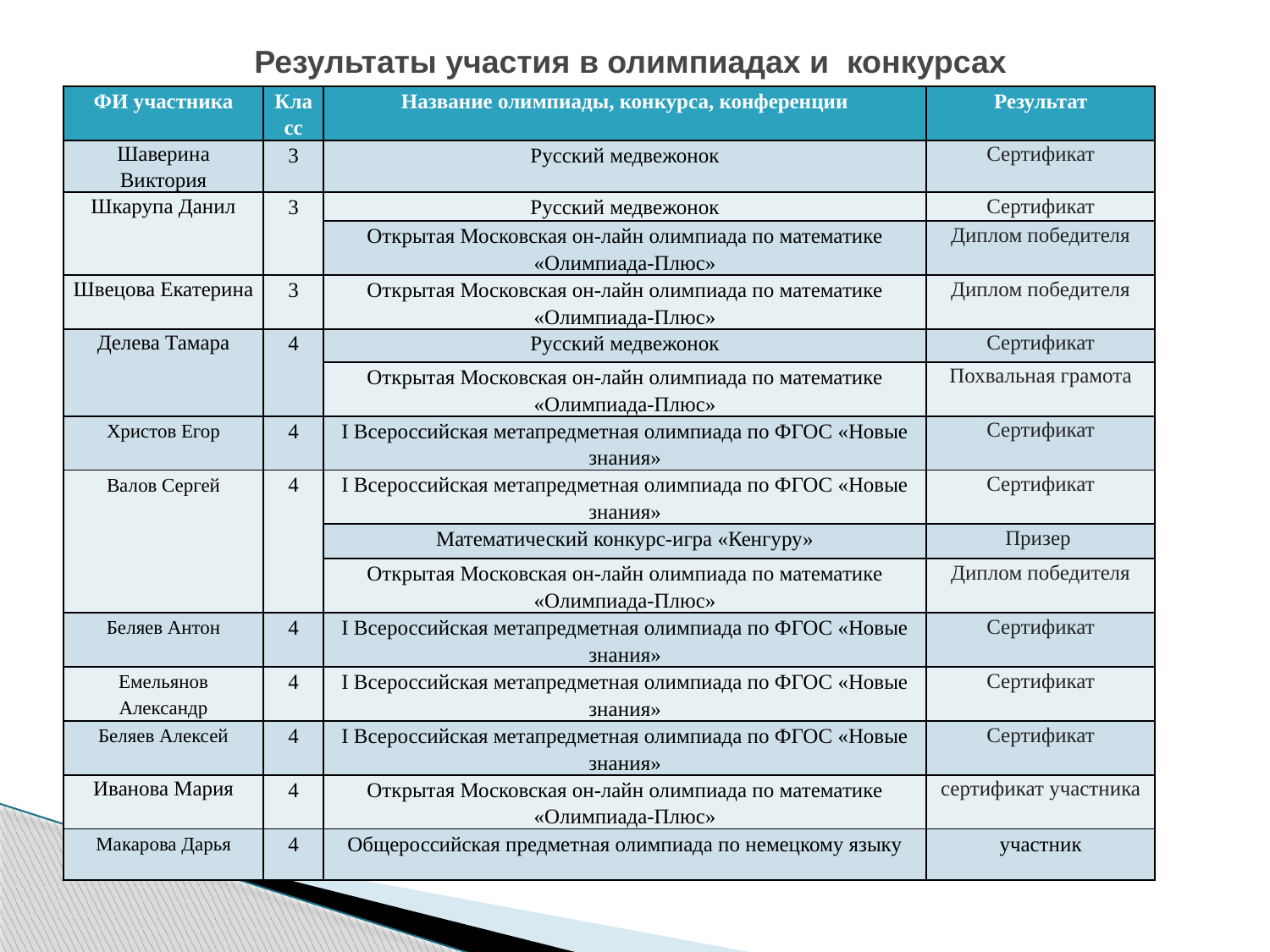

# Результаты участия в олимпиадах и  конкурсах
| ФИ участника | Класс | Название олимпиады, конкурса, конференции | Результат |
| --- | --- | --- | --- |
| Шаверина Виктория | 3 | Русский медвежонок | Сертификат |
| Шкарупа Данил | 3 | Русский медвежонок | Сертификат |
|  |  | Открытая Московская он-лайн олимпиада по математике «Олимпиада-Плюс» | Диплом победителя |
| Швецова Екатерина | 3 | Открытая Московская он-лайн олимпиада по математике «Олимпиада-Плюс» | Диплом победителя |
| Делева Тамара | 4 | Русский медвежонок | Сертификат |
|  |  | Открытая Московская он-лайн олимпиада по математике «Олимпиада-Плюс» | Похвальная грамота |
| Христов Егор | 4 | I Всероссийская метапредметная олимпиада по ФГОС «Новые знания» | Сертификат |
| Валов Сергей | 4 | I Всероссийская метапредметная олимпиада по ФГОС «Новые знания» | Сертификат |
|  |  | Математический конкурс-игра «Кенгуру» | Призер |
|  |  | Открытая Московская он-лайн олимпиада по математике «Олимпиада-Плюс» | Диплом победителя |
| Беляев Антон | 4 | I Всероссийская метапредметная олимпиада по ФГОС «Новые знания» | Сертификат |
| Емельянов Александр | 4 | I Всероссийская метапредметная олимпиада по ФГОС «Новые знания» | Сертификат |
| Беляев Алексей | 4 | I Всероссийская метапредметная олимпиада по ФГОС «Новые знания» | Сертификат |
| Иванова Мария | 4 | Открытая Московская он-лайн олимпиада по математике «Олимпиада-Плюс» | сертификат участника |
| Макарова Дарья | 4 | Общероссийская предметная олимпиада по немецкому языку | участник |